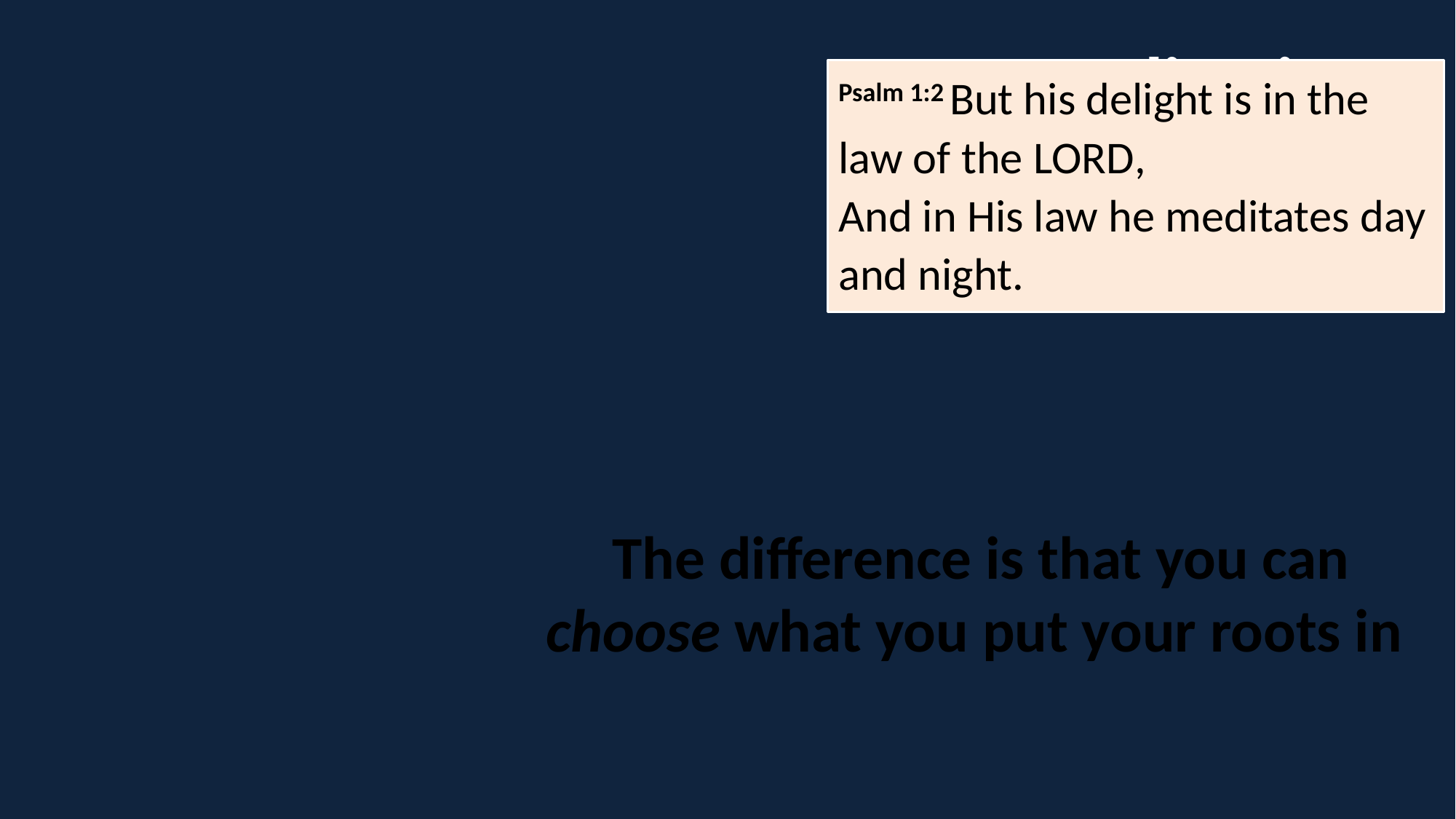

Application
Psalm 1:2 But his delight is in the law of the Lord,
And in His law he meditates day and night.

The difference is that you can choose what you put your roots in